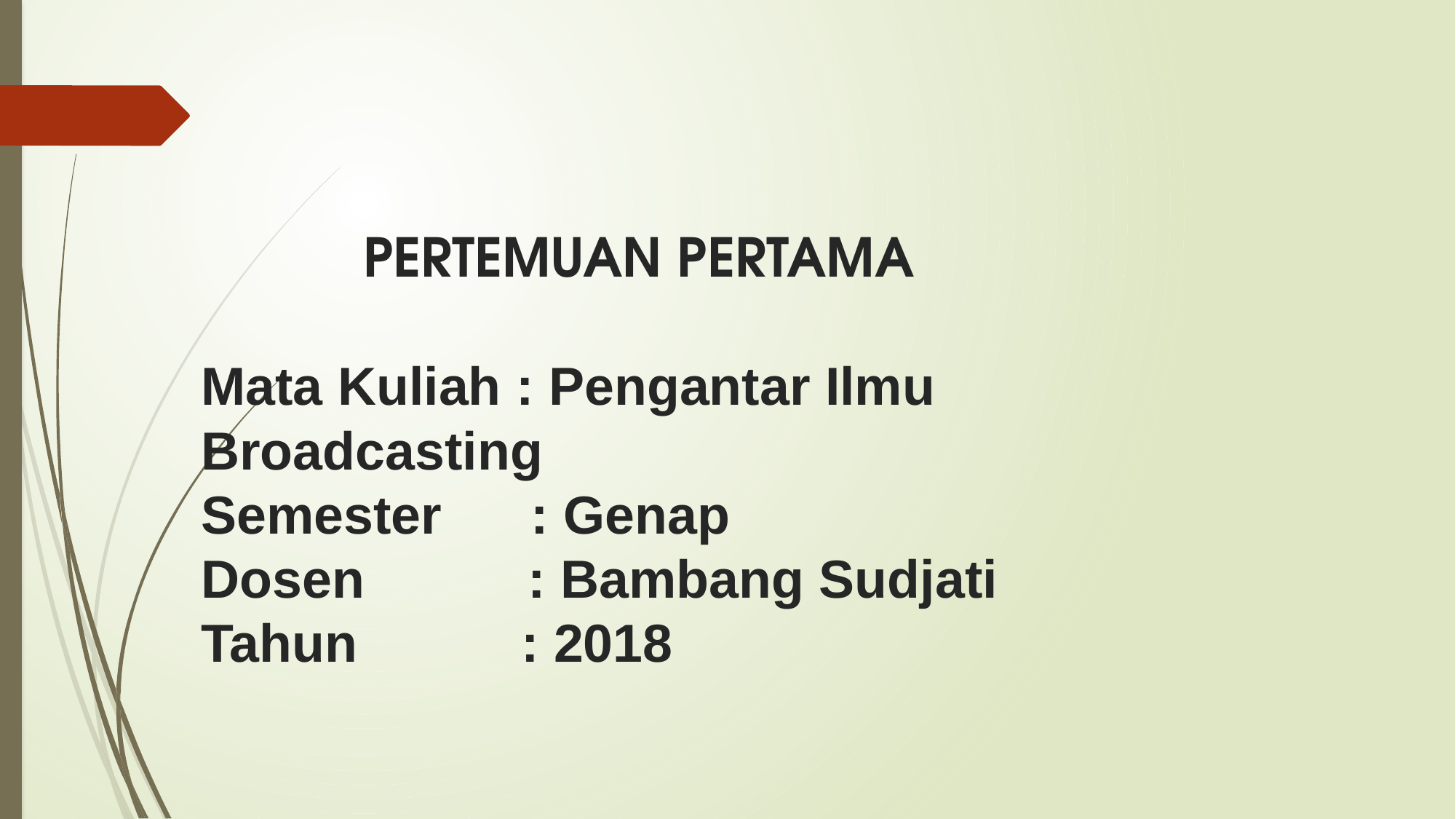

# PERTEMUAN PERTAMA Mata Kuliah : Pengantar Ilmu Broadcasting Semester      : Genap Dosen           : Bambang Sudjati Tahun           : 2018